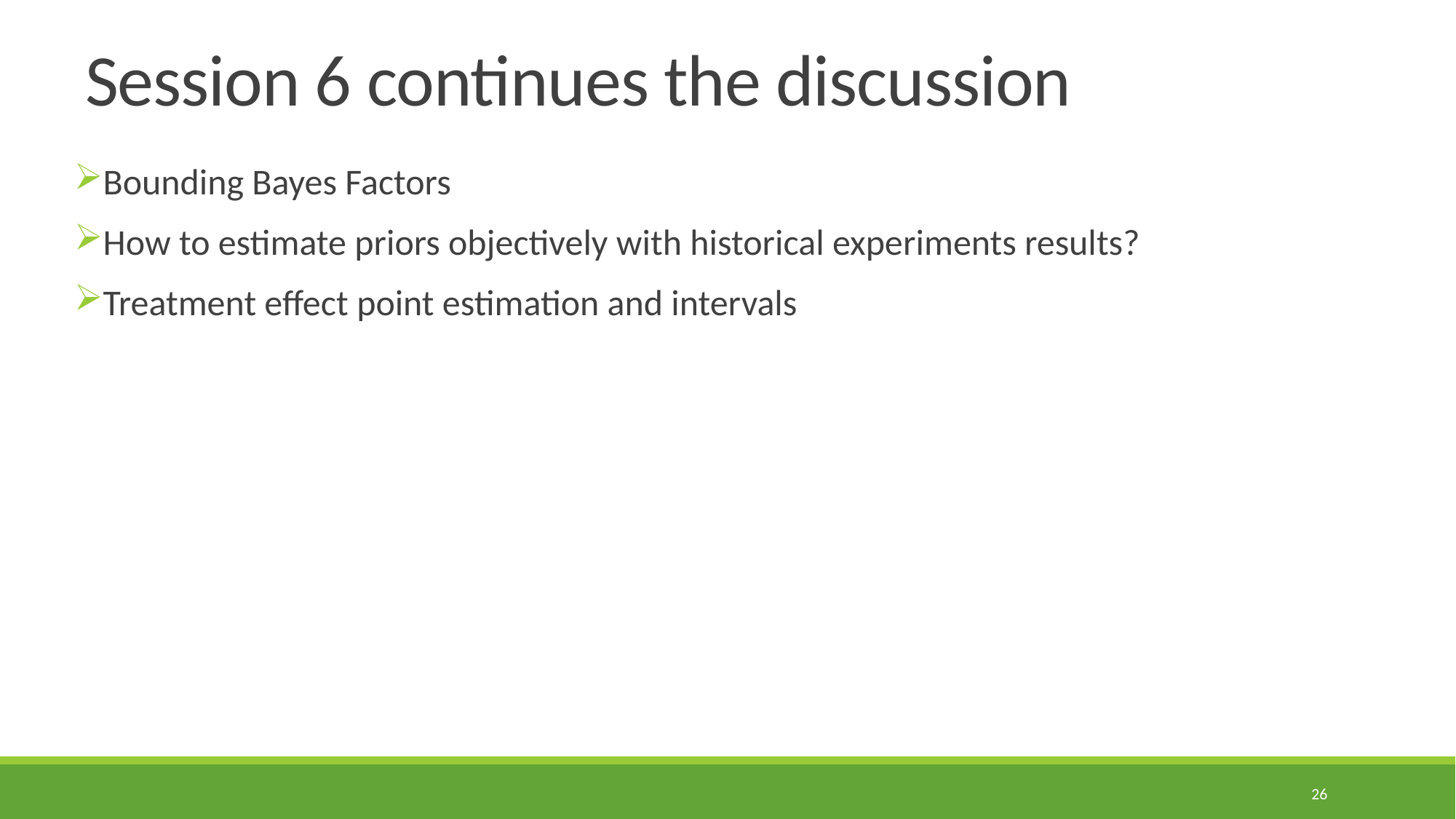

# Session 6 continues the discussion
Bounding Bayes Factors
How to estimate priors objectively with historical experiments results?
Treatment effect point estimation and intervals

26